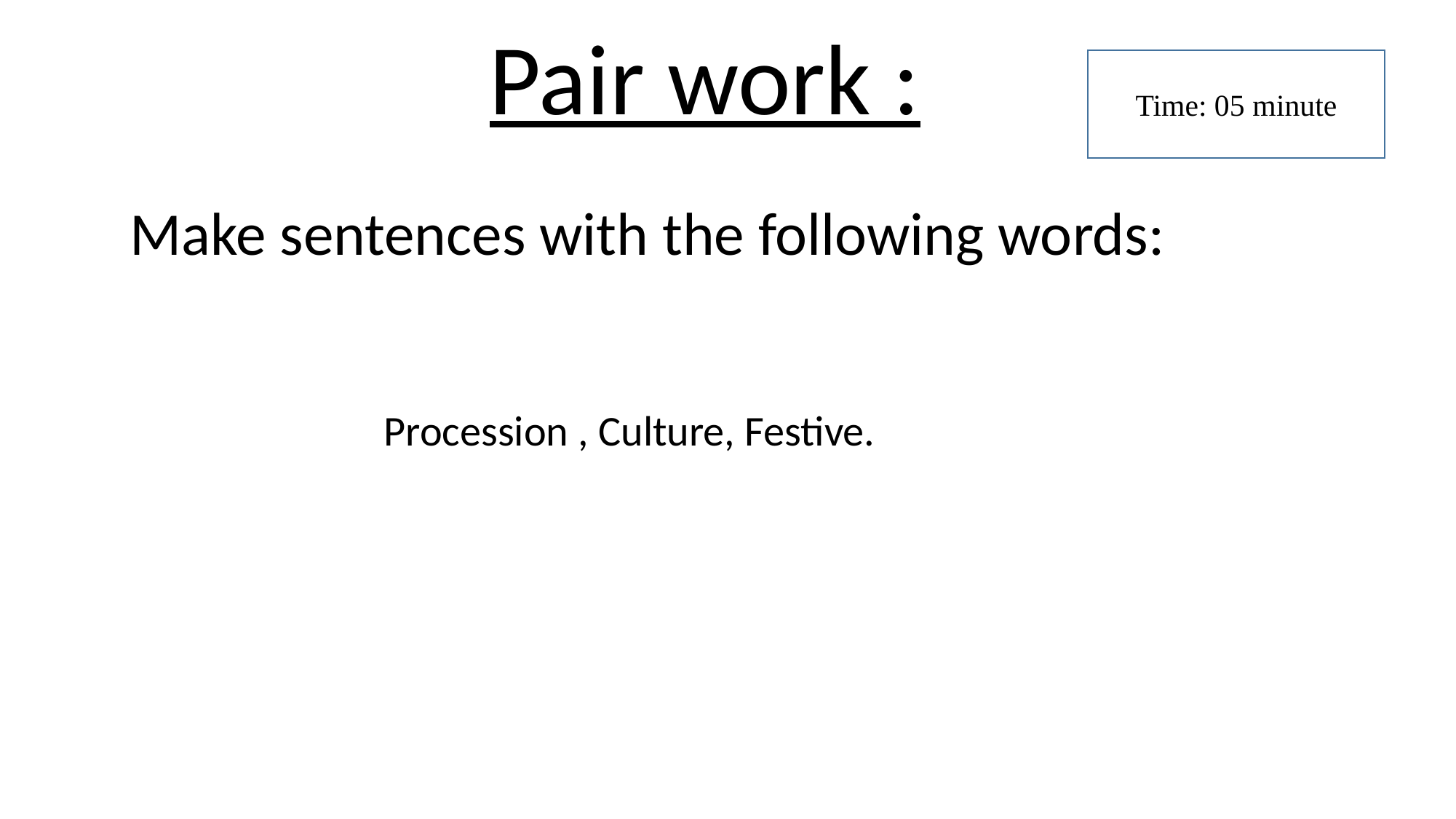

Pair work :
Time: 05 minute
       Make sentences with the following words:

Procession , Culture, Festive.